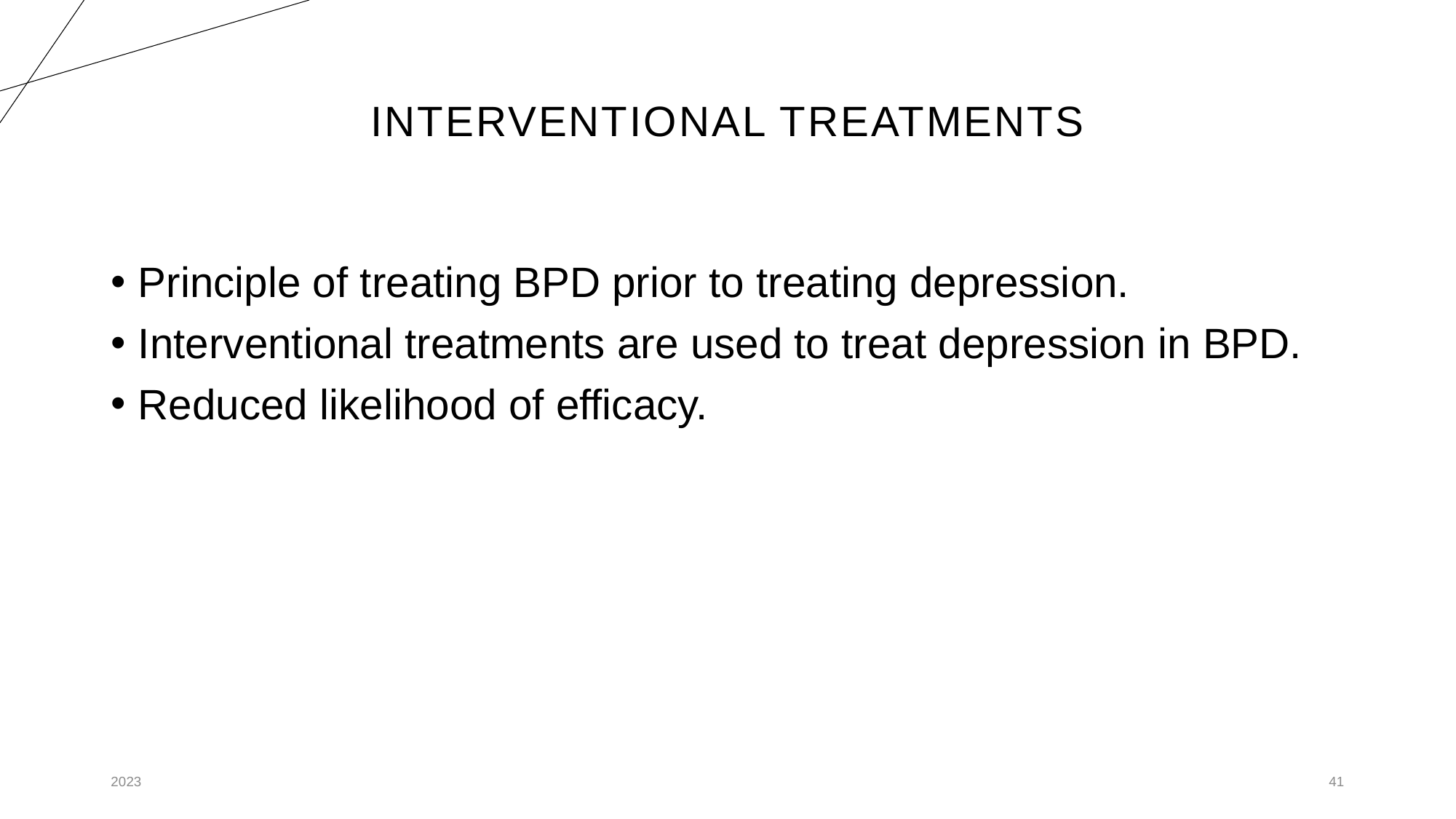

# Interventional treatments
Principle of treating BPD prior to treating depression.
Interventional treatments are used to treat depression in BPD.
Reduced likelihood of efficacy.

2023
41